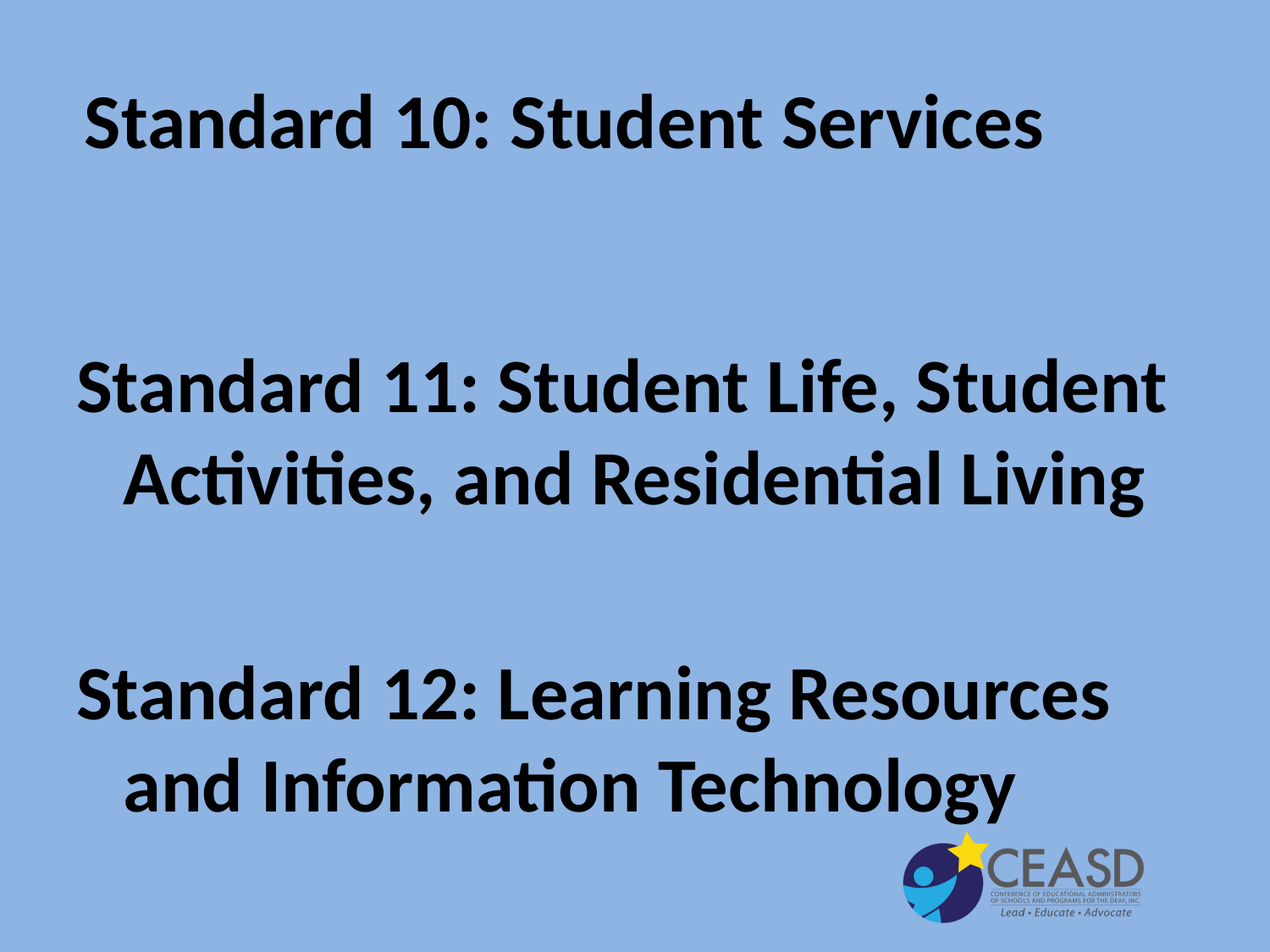

# Standard 10: Student Services

Standard 11: Student Life, Student 	Activities, and Residential Living

Standard 12: Learning Resources and Information Technology